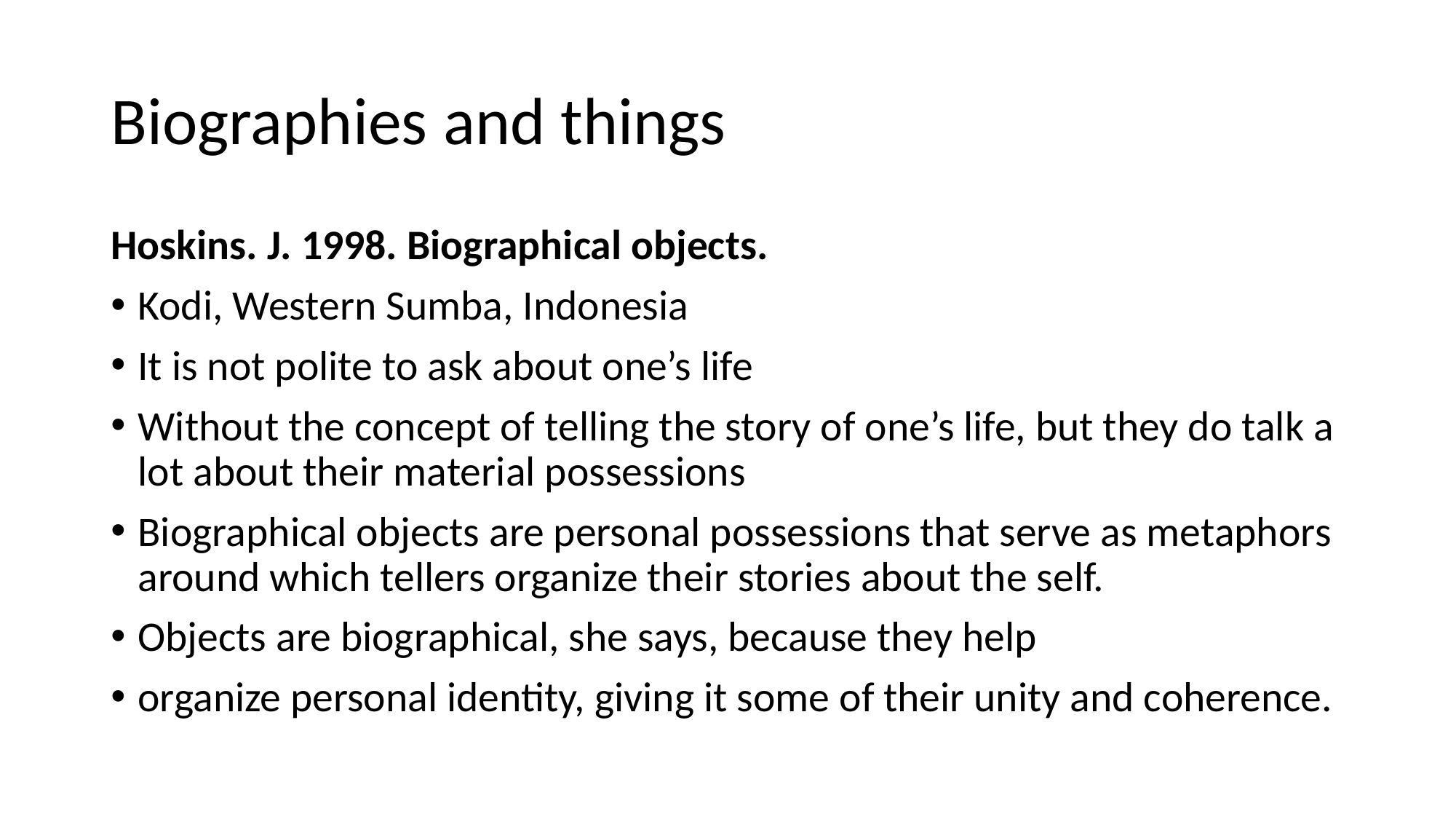

# Biographies and things
Hoskins. J. 1998. Biographical objects.
Kodi, Western Sumba, Indonesia
It is not polite to ask about one’s life
Without the concept of telling the story of one’s life, but they do talk a lot about their material possessions
Biographical objects are personal possessions that serve as metaphors around which tellers organize their stories about the self.
Objects are biographical, she says, because they help
organize personal identity, giving it some of their unity and coherence.